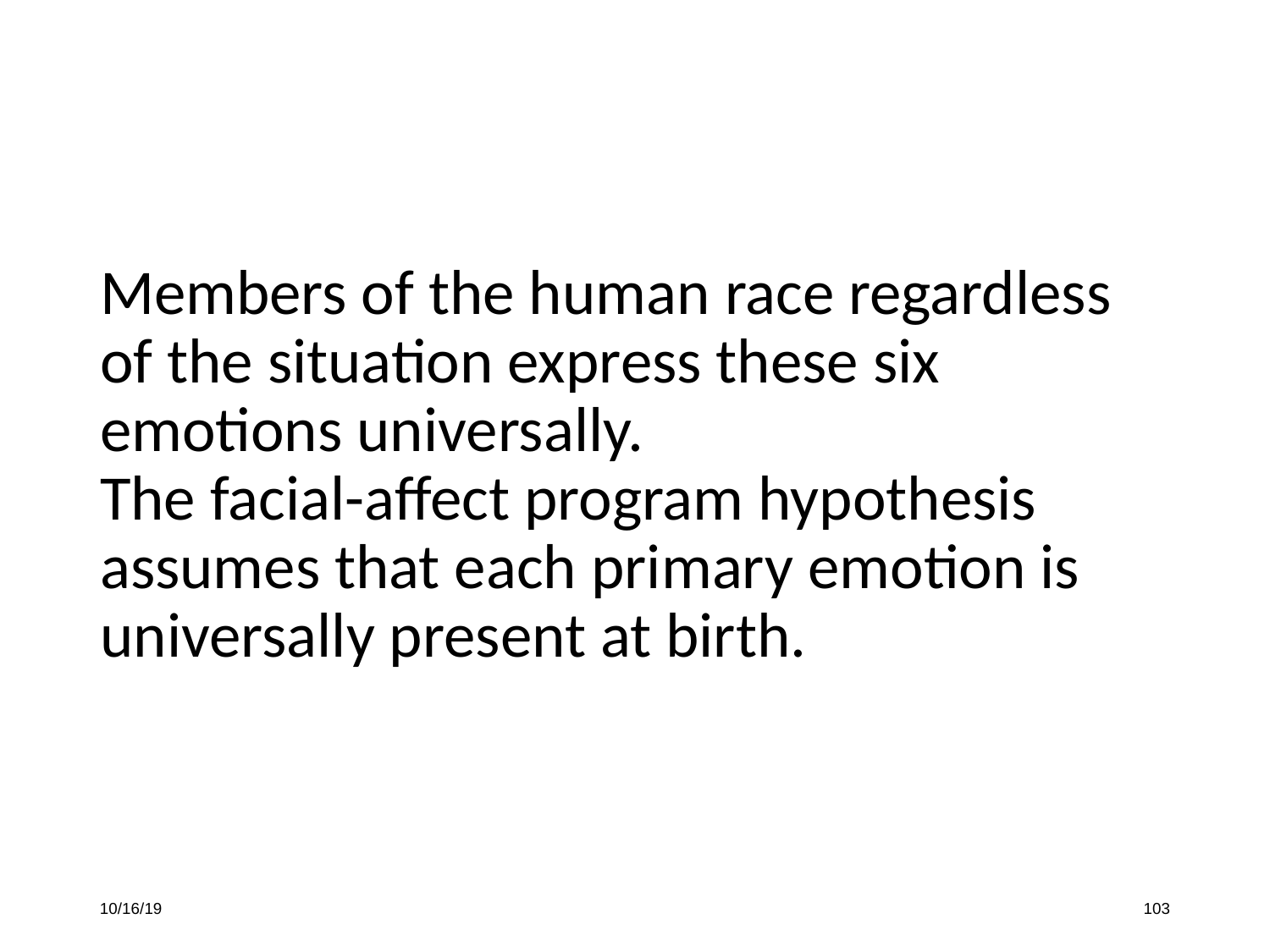

Members of the human race regardless of the situation express these six emotions universally.
The facial-affect program hypothesis assumes that each primary emotion is universally present at birth.
10/16/19
103